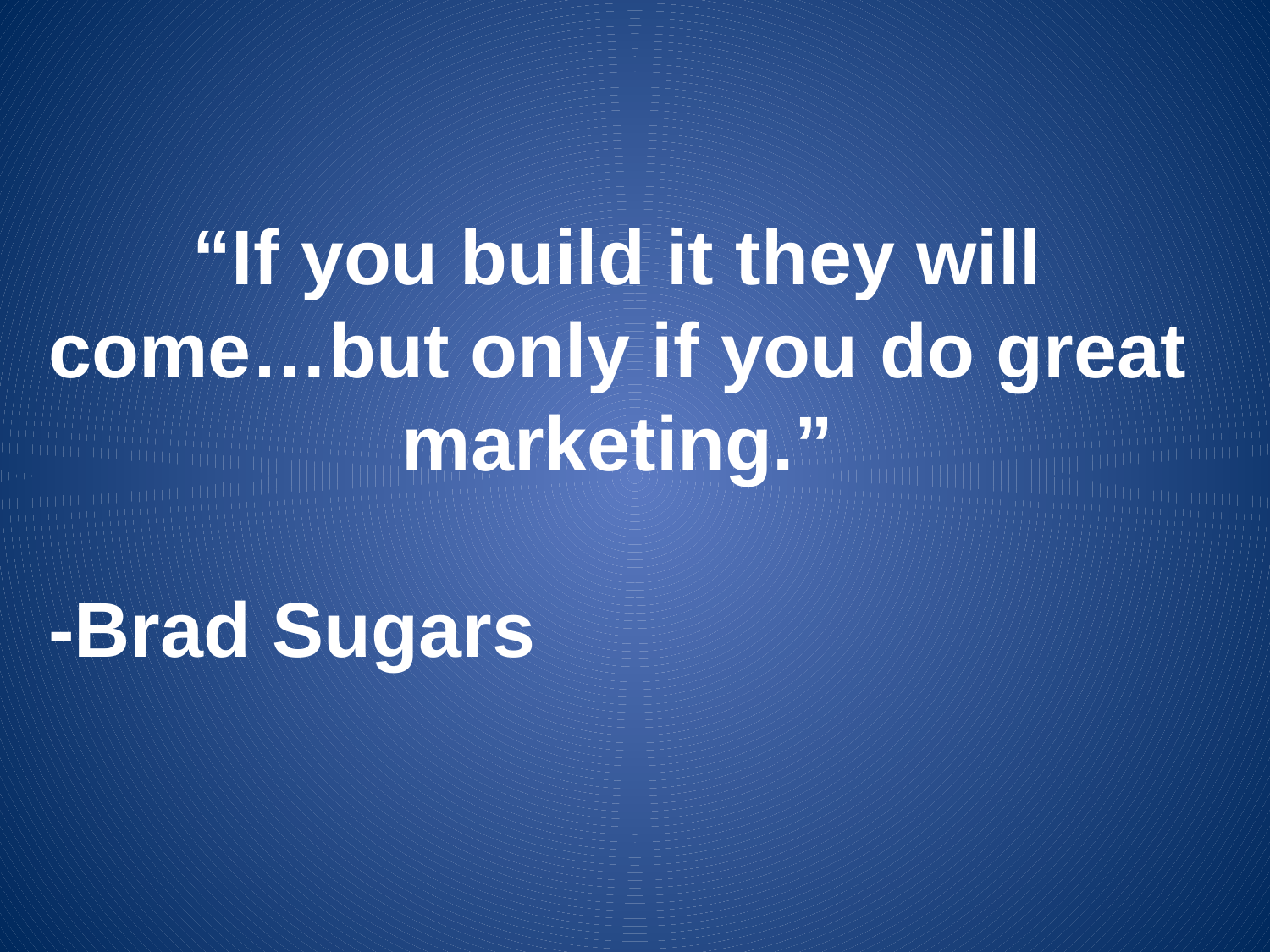

“If you build it they will come…but only if you do great marketing.”

-Brad Sugars